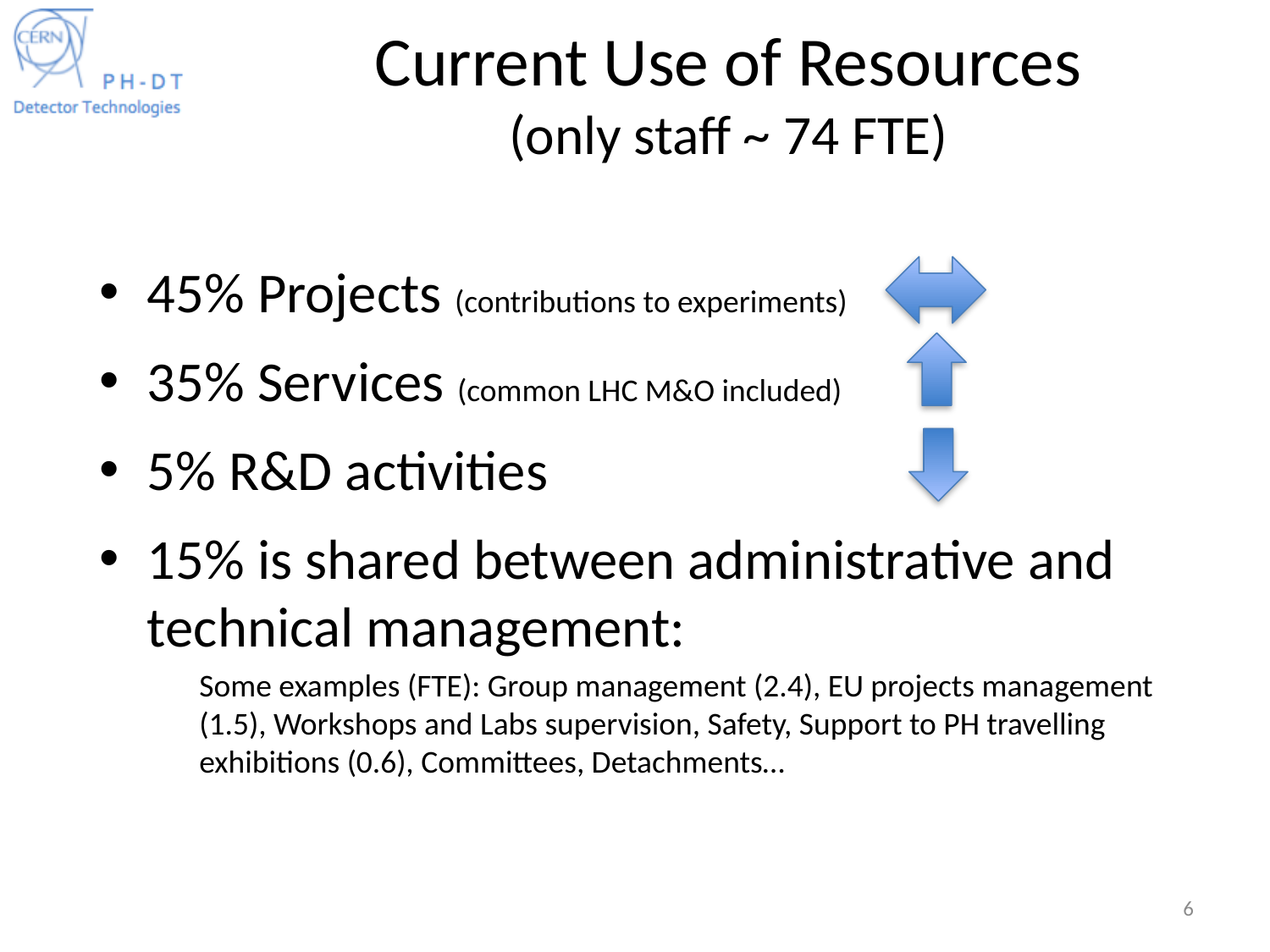

# Current Use of Resources (only staff ~ 74 FTE)
45% Projects (contributions to experiments)
35% Services (common LHC M&O included)
5% R&D activities
15% is shared between administrative and technical management:
Some examples (FTE): Group management (2.4), EU projects management (1.5), Workshops and Labs supervision, Safety, Support to PH travelling exhibitions (0.6), Committees, Detachments…

6